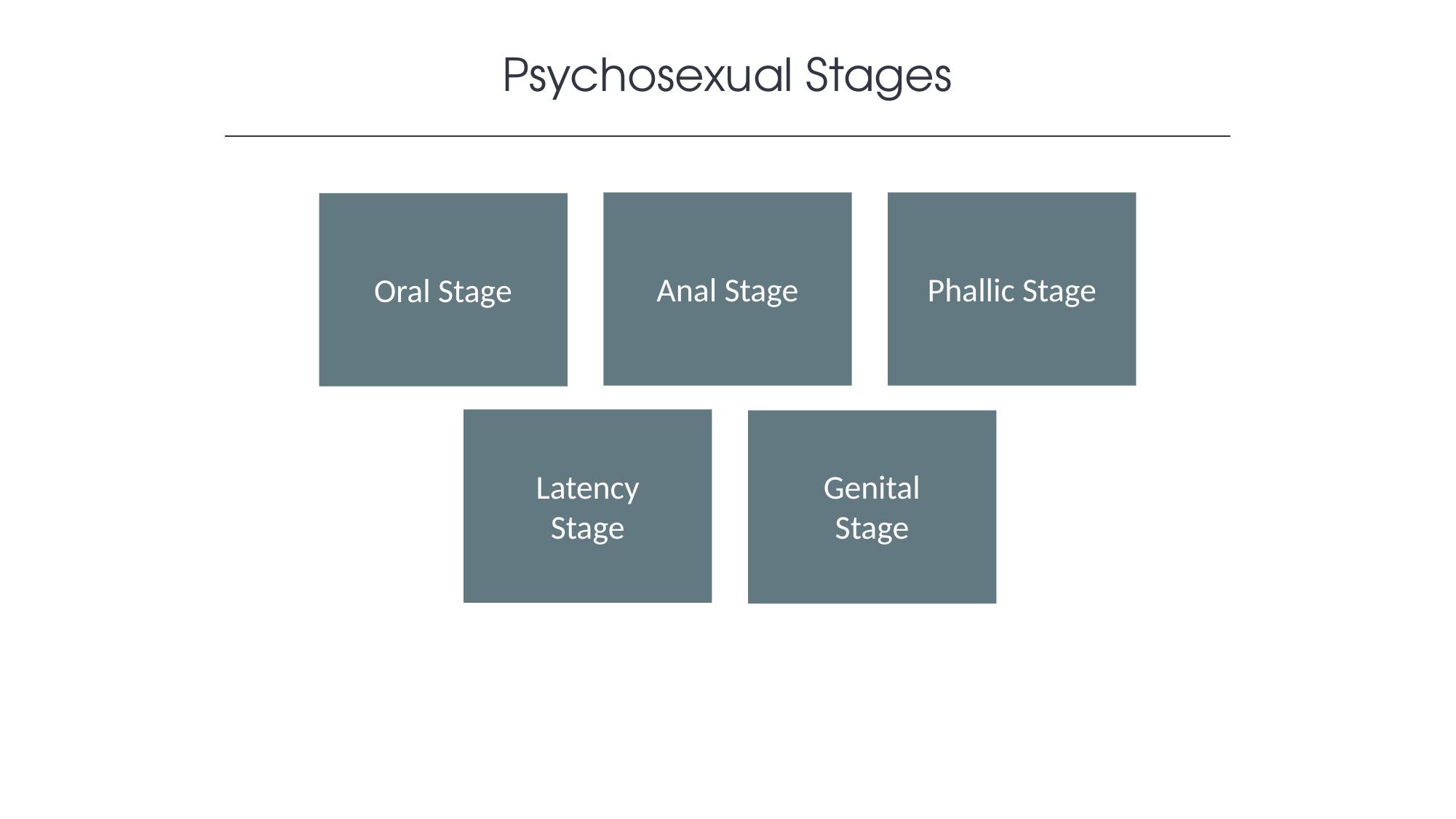

Psychosexual Stages

Anal Stage

Phallic Stage

Oral Stage

Latency Stage

Genital Stage